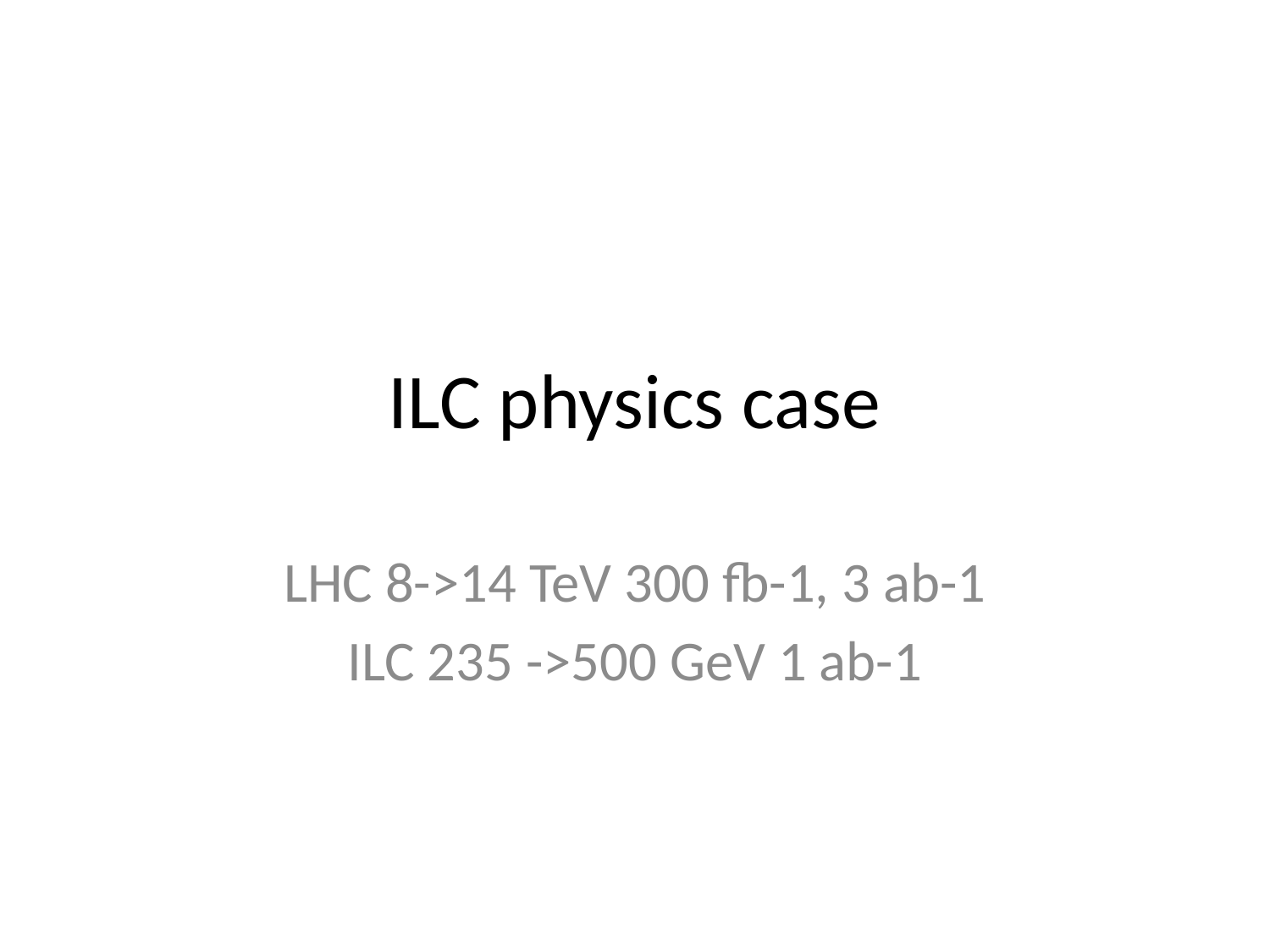

# ILC physics case
LHC 8->14 TeV 300 fb-1, 3 ab-1
ILC 235 ->500 GeV 1 ab-1